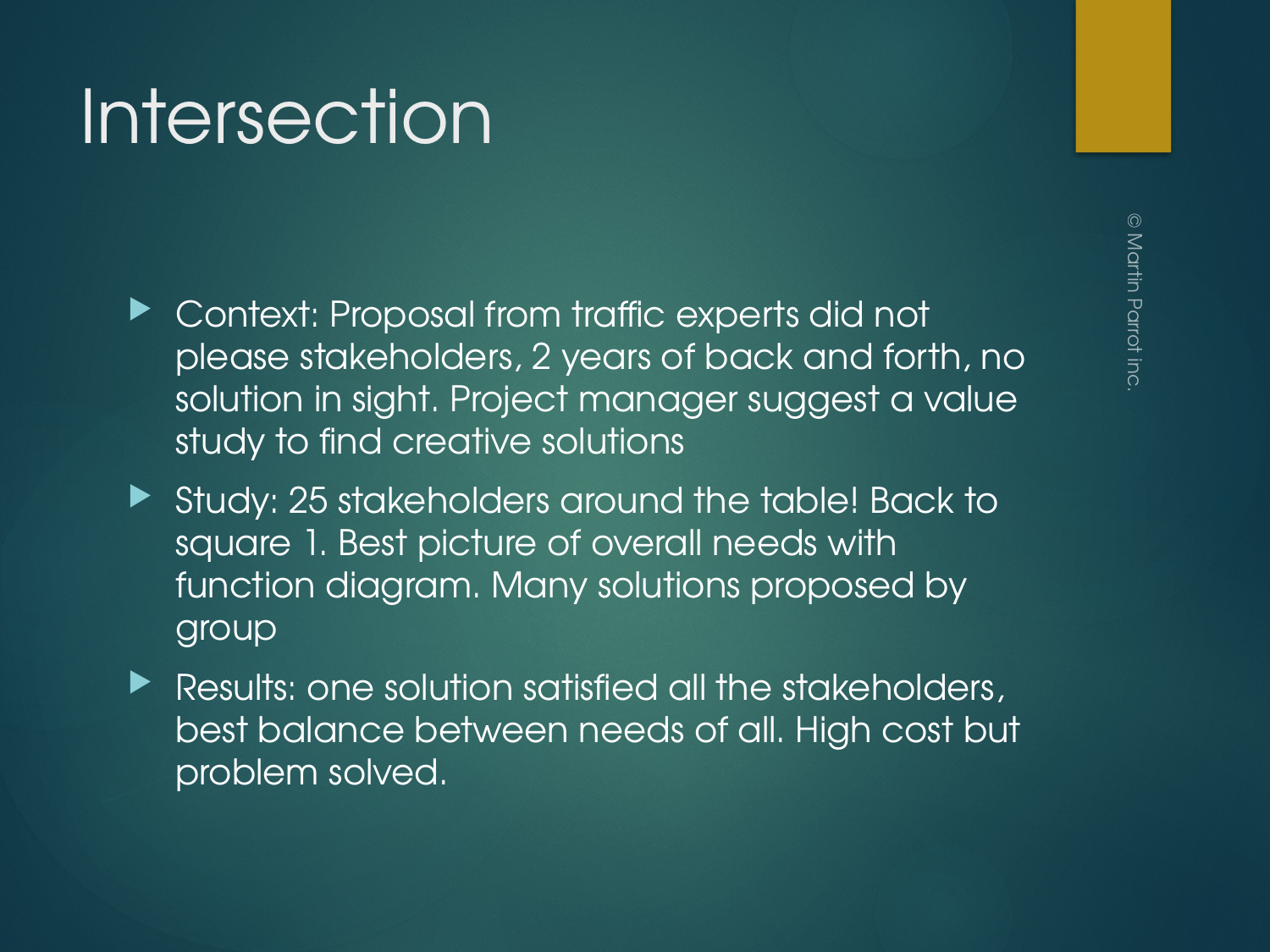

# Intersection
Context: Proposal from traffic experts did not please stakeholders, 2 years of back and forth, no solution in sight. Project manager suggest a value study to find creative solutions
Study: 25 stakeholders around the table! Back to square 1. Best picture of overall needs with function diagram. Many solutions proposed by group
Results: one solution satisfied all the stakeholders, best balance between needs of all. High cost but problem solved.
© Martin Parrot inc.